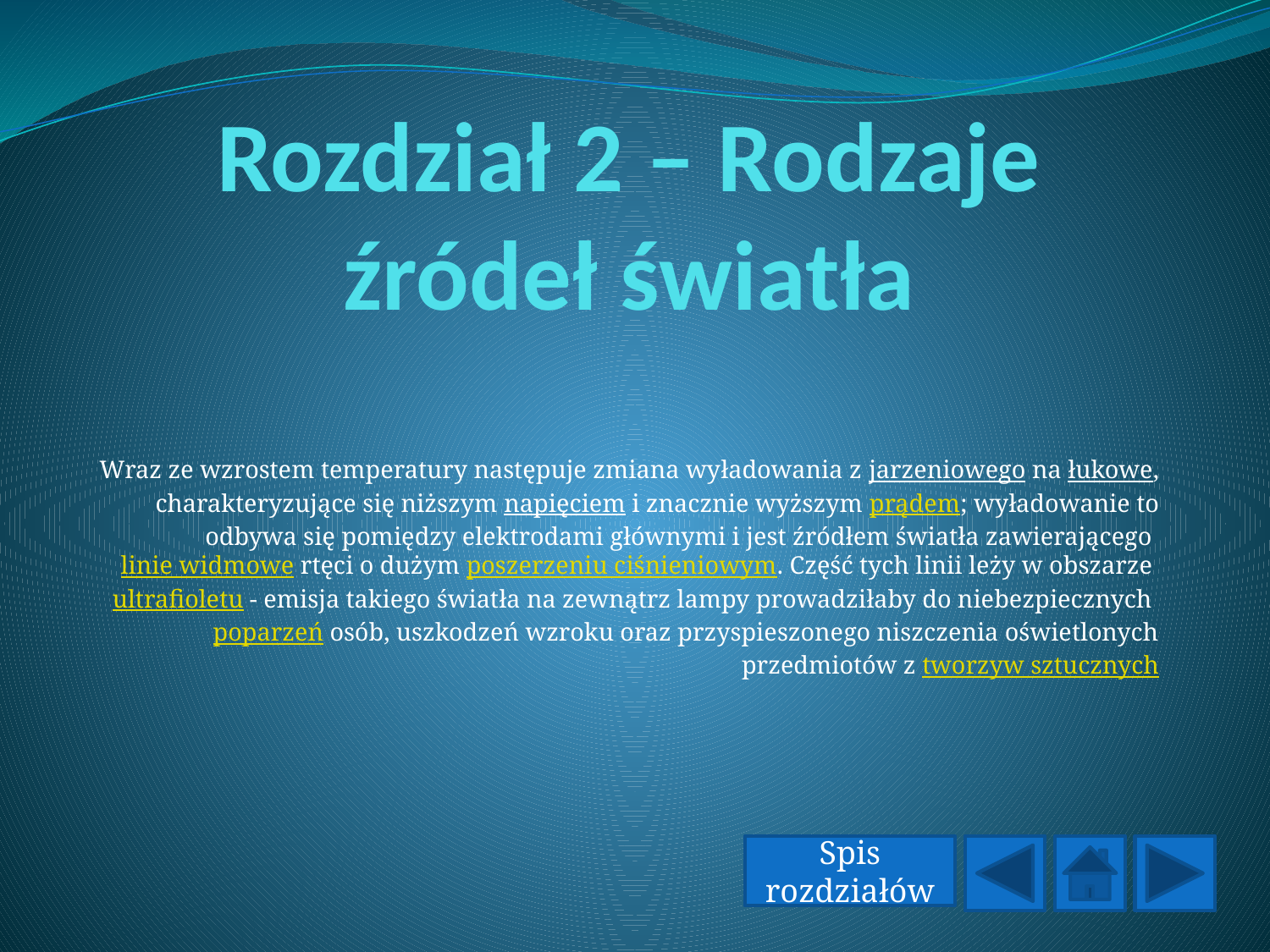

# Rozdział 2 – Rodzaje źródeł światła
Wraz ze wzrostem temperatury następuje zmiana wyładowania z jarzeniowego na łukowe, charakteryzujące się niższym napięciem i znacznie wyższym prądem; wyładowanie to odbywa się pomiędzy elektrodami głównymi i jest źródłem światła zawierającego linie widmowe rtęci o dużym poszerzeniu ciśnieniowym. Część tych linii leży w obszarze ultrafioletu - emisja takiego światła na zewnątrz lampy prowadziłaby do niebezpiecznych poparzeń osób, uszkodzeń wzroku oraz przyspieszonego niszczenia oświetlonych przedmiotów z tworzyw sztucznych
Spis rozdziałów